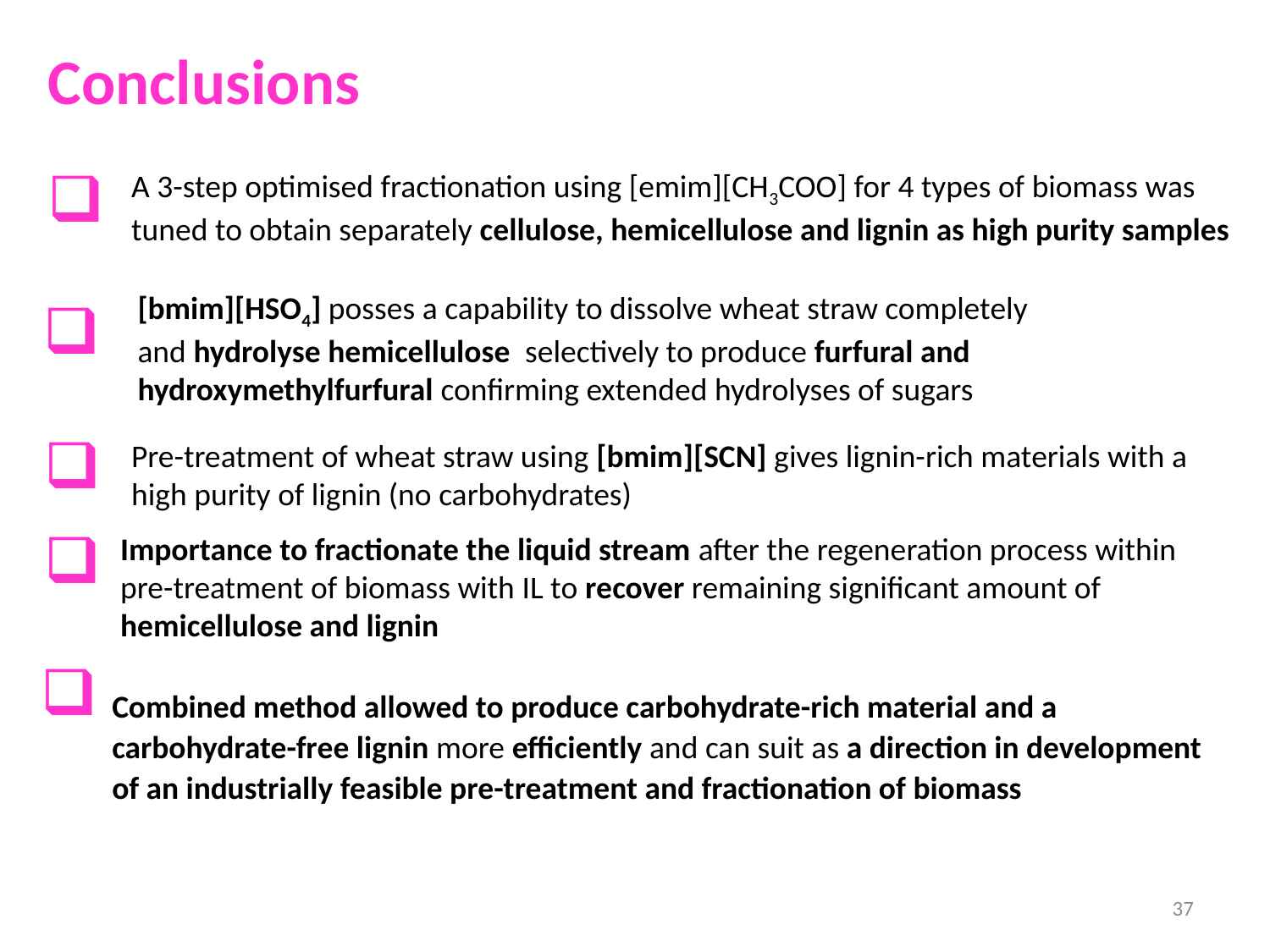

# Conclusions
A 3-step optimised fractionation using [emim][CH3COO] for 4 types of biomass was tuned to obtain separately cellulose, hemicellulose and lignin as high purity samples

[bmim][HSO4] posses a capability to dissolve wheat straw completely
and hydrolyse hemicellulose  selectively to produce furfural and hydroxymethylfurfural confirming extended hydrolyses of sugars

Pre-treatment of wheat straw using [bmim][SCN] gives lignin-rich materials with a high purity of lignin (no carbohydrates)
Importance to fractionate the liquid stream after the regeneration process within pre-treatment of biomass with IL to recover remaining significant amount of hemicellulose and lignin

Combined method allowed to produce carbohydrate-rich material and a carbohydrate-free lignin more efficiently and can suit as a direction in development of an industrially feasible pre-treatment and fractionation of biomass
37